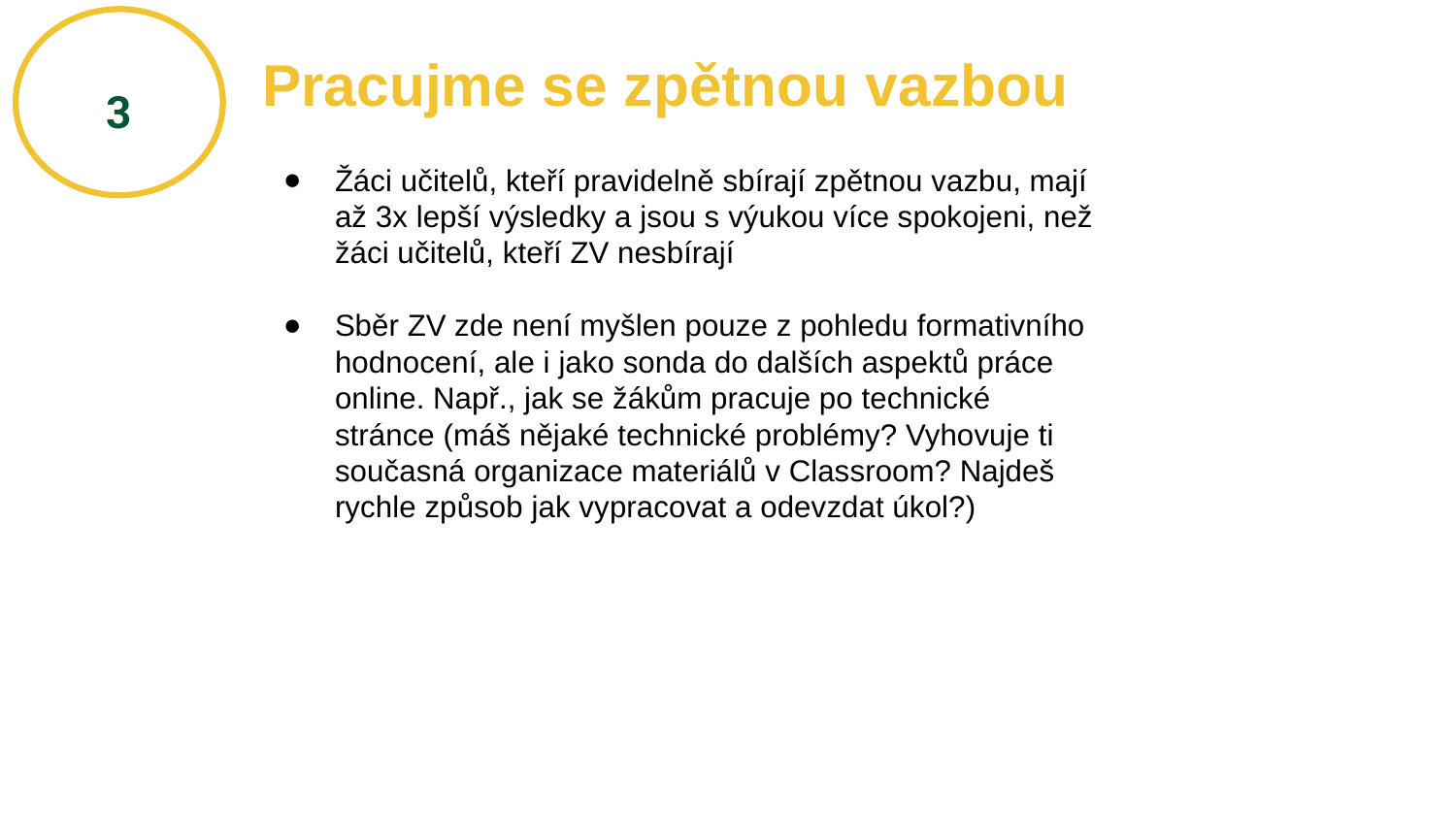

# Pracujme se zpětnou vazbou

3

Žáci učitelů, kteří pravidelně sbírají zpětnou vazbu, mají až 3x lepší výsledky a jsou s výukou více spokojeni, než žáci učitelů, kteří ZV nesbírají

Sběr ZV zde není myšlen pouze z pohledu formativního hodnocení, ale i jako sonda do dalších aspektů práce online. Např., jak se žákům pracuje po technické stránce (máš nějaké technické problémy? Vyhovuje ti současná organizace materiálů v Classroom? Najdeš rychle způsob jak vypracovat a odevzdat úkol?)